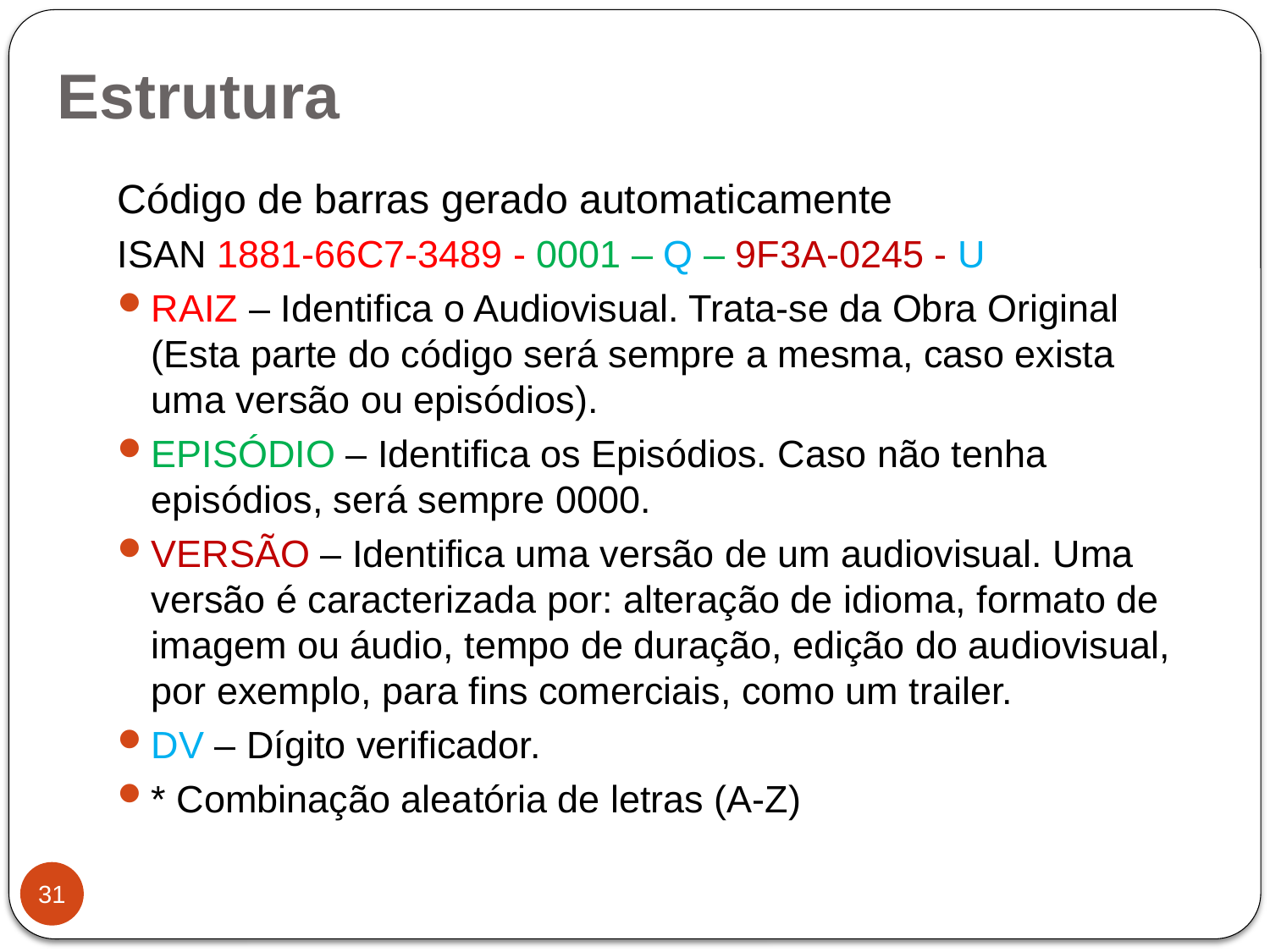

# Estrutura
Código de barras gerado automaticamente
ISAN 1881-66C7-3489 - 0001 – Q – 9F3A-0245 - U
RAIZ – Identifica o Audiovisual. Trata-se da Obra Original (Esta parte do código será sempre a mesma, caso exista uma versão ou episódios).
EPISÓDIO – Identifica os Episódios. Caso não tenha episódios, será sempre 0000.
VERSÃO – Identifica uma versão de um audiovisual. Uma versão é caracterizada por: alteração de idioma, formato de imagem ou áudio, tempo de duração, edição do audiovisual, por exemplo, para fins comerciais, como um trailer.
DV – Dígito verificador.
* Combinação aleatória de letras (A-Z)

31